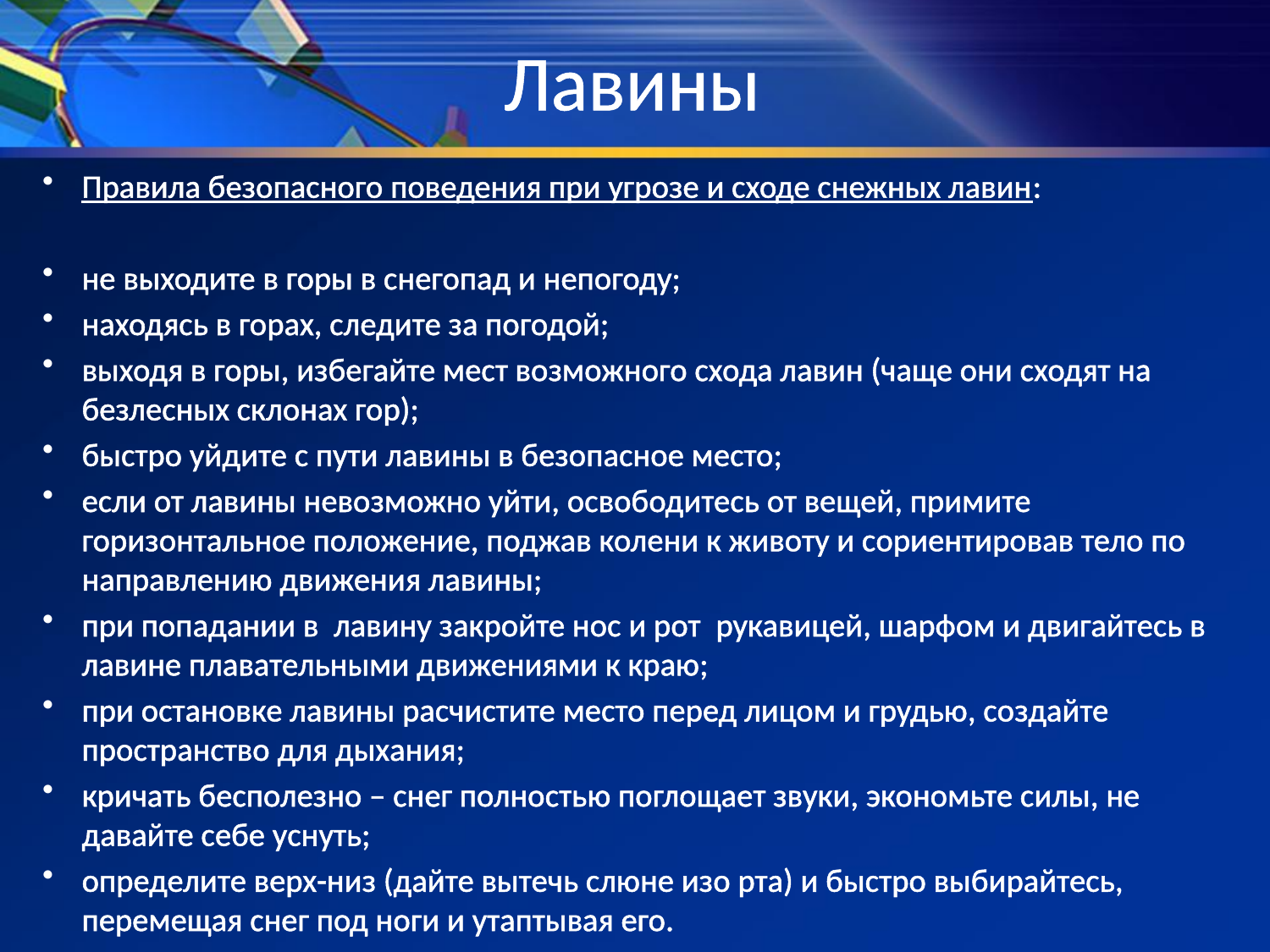

# Лавины
Правила безопасного поведения при угрозе и сходе снежных лавин:

не выходите в горы в снегопад и непогоду;
находясь в горах, следите за погодой;
выходя в горы, избегайте мест возможного схода лавин (чаще они сходят на безлесных склонах гор);
быстро уйдите с пути лавины в безопасное место;
если от лавины невозможно уйти, освободитесь от вещей, примите горизонтальное положение, поджав колени к животу и сориентировав тело по направлению движения лавины;
при попадании в  лавину закройте нос и рот  рукавицей, шарфом и двигайтесь в лавине плавательными движениями к краю;
при остановке лавины расчистите место перед лицом и грудью, создайте пространство для дыхания;
кричать бесполезно – снег полностью поглощает звуки, экономьте силы, не давайте себе уснуть;
определите верх-низ (дайте вытечь слюне изо рта) и быстро выбирайтесь, перемещая снег под ноги и утаптывая его.